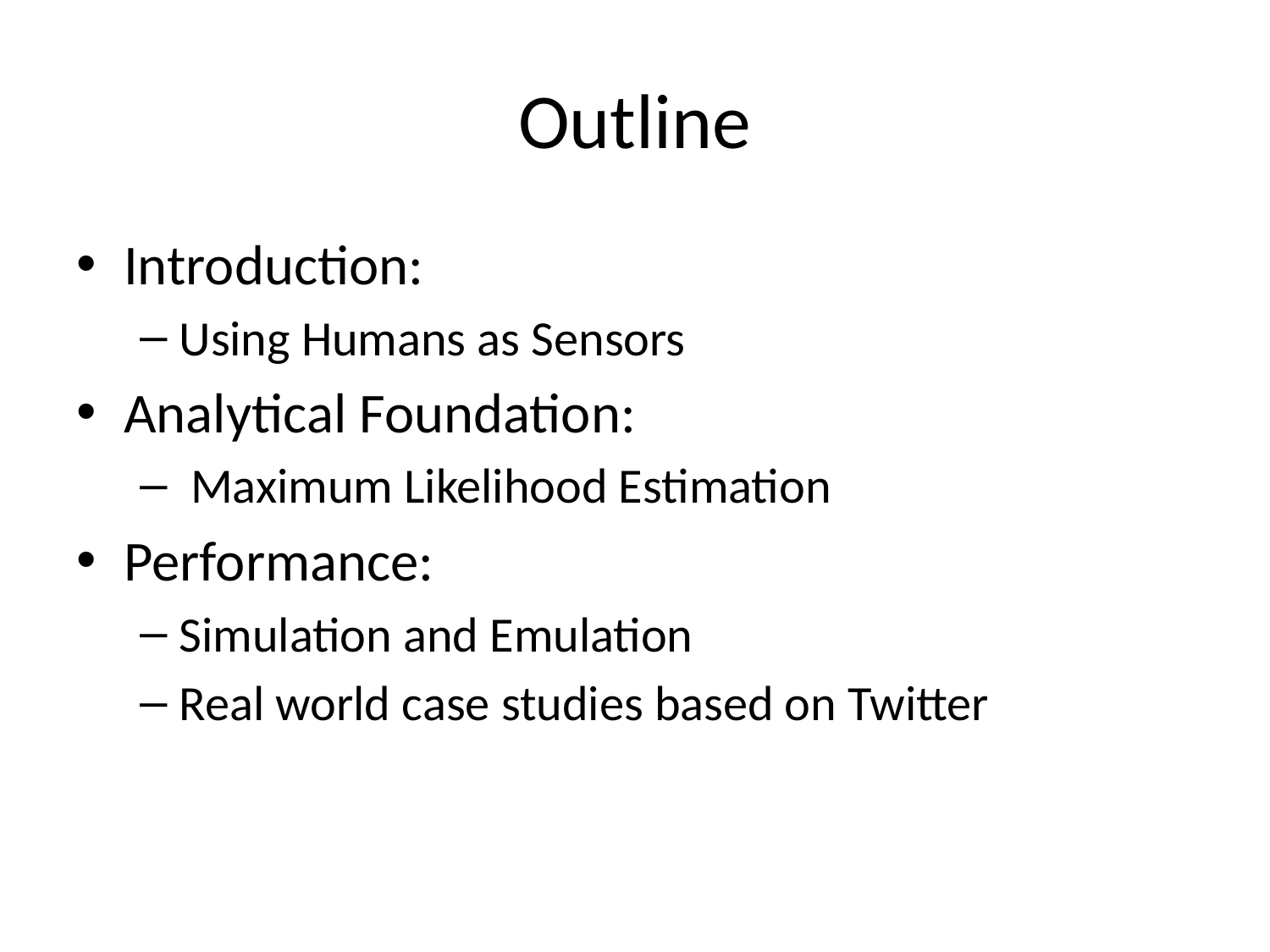

# Outline
Introduction:
Using Humans as Sensors
Analytical Foundation:
 Maximum Likelihood Estimation
Performance:
Simulation and Emulation
Real world case studies based on Twitter